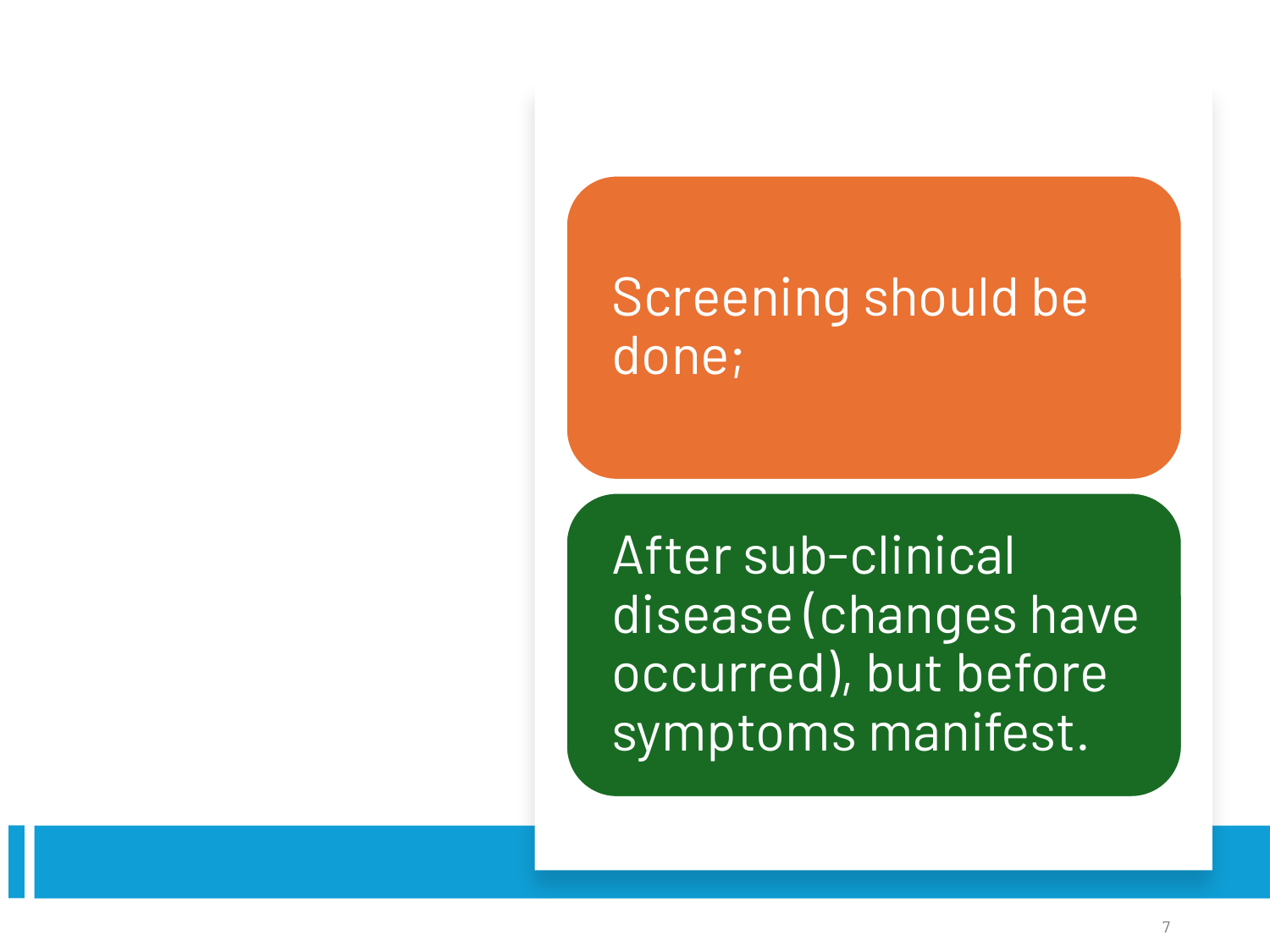

Screening should be done;
After sub-clinical disease (changes have occurred), but before symptoms manifest.

7